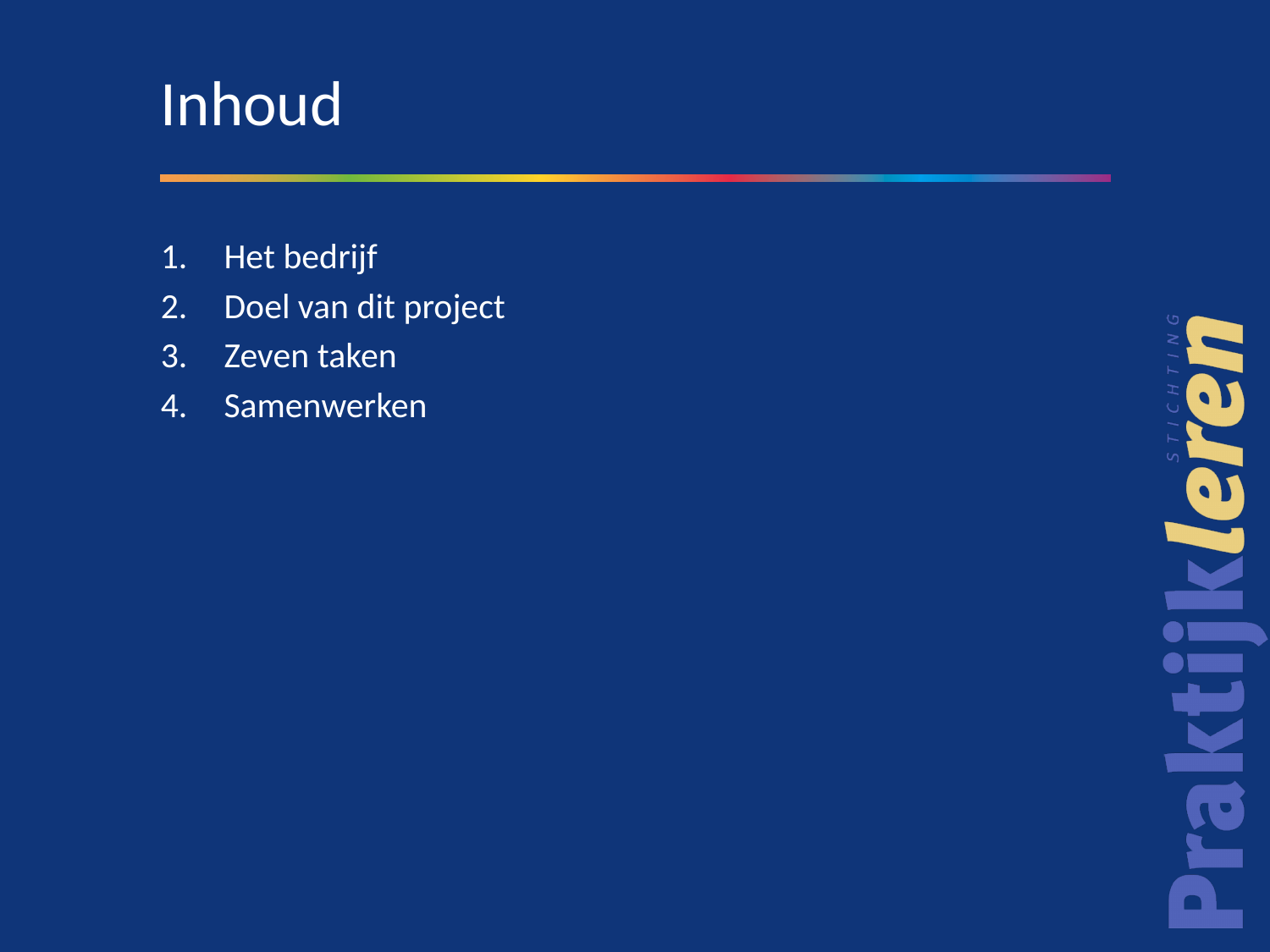

Het bedrijf
Doel van dit project
Zeven taken
Samenwerken